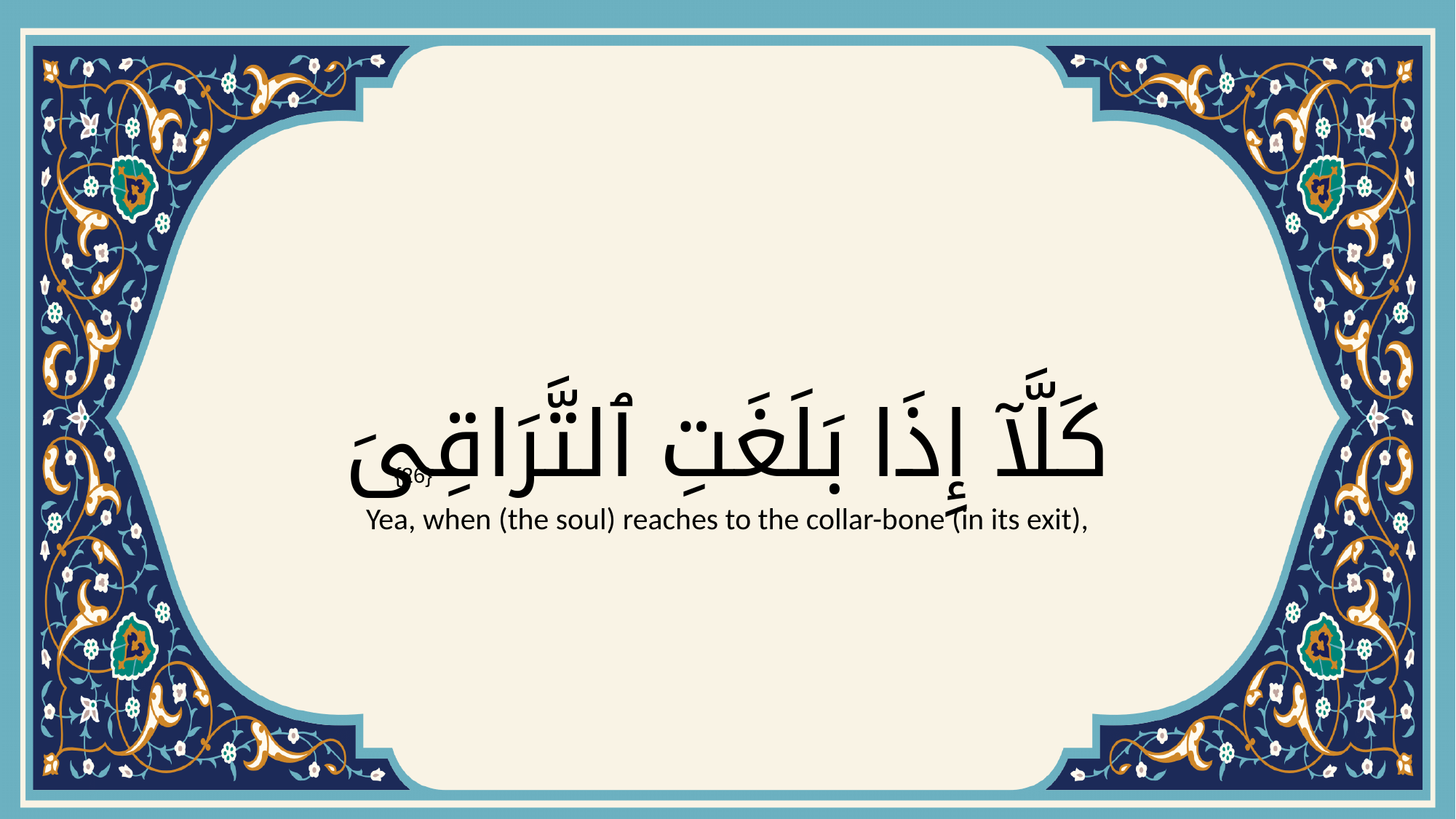

# كَلَّآ إِذَا بَلَغَتِ ٱلتَّرَاقِىَ
{26}
Yea, when (the soul) reaches to the collar-bone (in its exit),